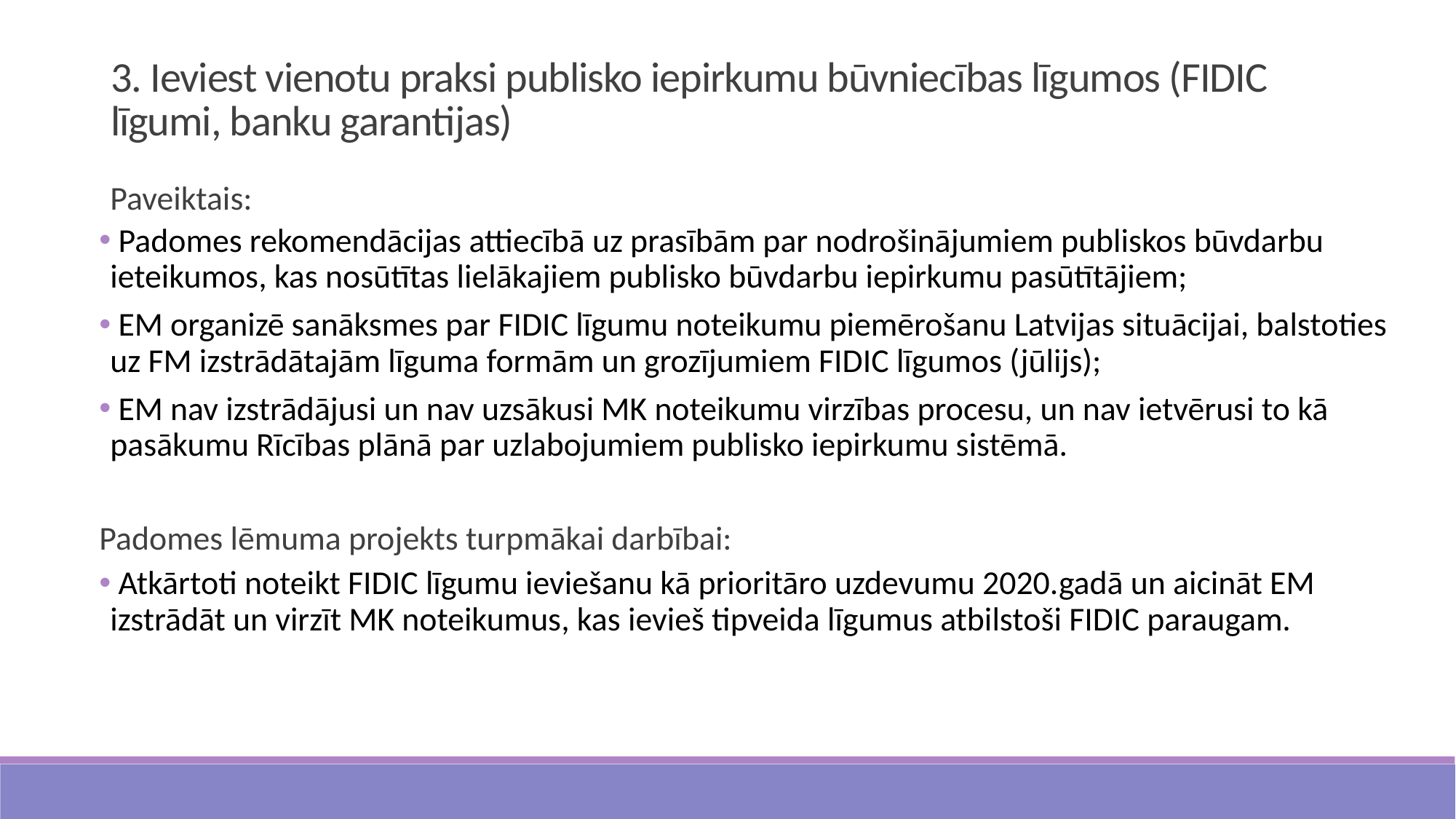

3. Ieviest vienotu praksi publisko iepirkumu būvniecības līgumos (FIDIC līgumi, banku garantijas)

Paveiktais:
 Padomes rekomendācijas attiecībā uz prasībām par nodrošinājumiem publiskos būvdarbu ieteikumos, kas nosūtītas lielākajiem publisko būvdarbu iepirkumu pasūtītājiem;
 EM organizē sanāksmes par FIDIC līgumu noteikumu piemērošanu Latvijas situācijai, balstoties uz FM izstrādātajām līguma formām un grozījumiem FIDIC līgumos (jūlijs);
 EM nav izstrādājusi un nav uzsākusi MK noteikumu virzības procesu, un nav ietvērusi to kā pasākumu Rīcības plānā par uzlabojumiem publisko iepirkumu sistēmā.

Padomes lēmuma projekts turpmākai darbībai:
 Atkārtoti noteikt FIDIC līgumu ieviešanu kā prioritāro uzdevumu 2020.gadā un aicināt EM izstrādāt un virzīt MK noteikumus, kas ievieš tipveida līgumus atbilstoši FIDIC paraugam.